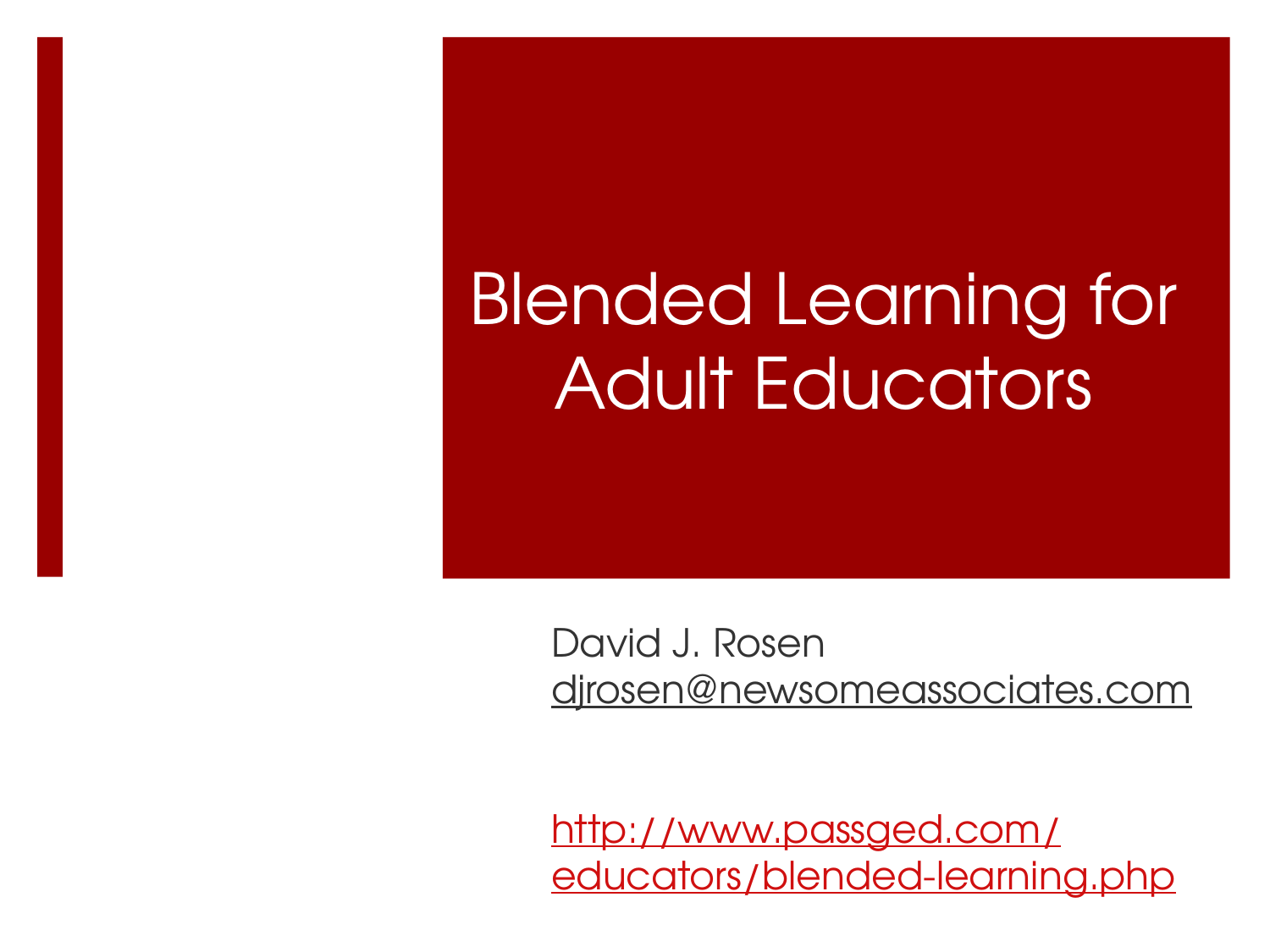

# Blended Learning for Adult Educators
David J. Rosen
djrosen@newsomeassociates.com

http://www.passged.com/
educators/blended-learning.php